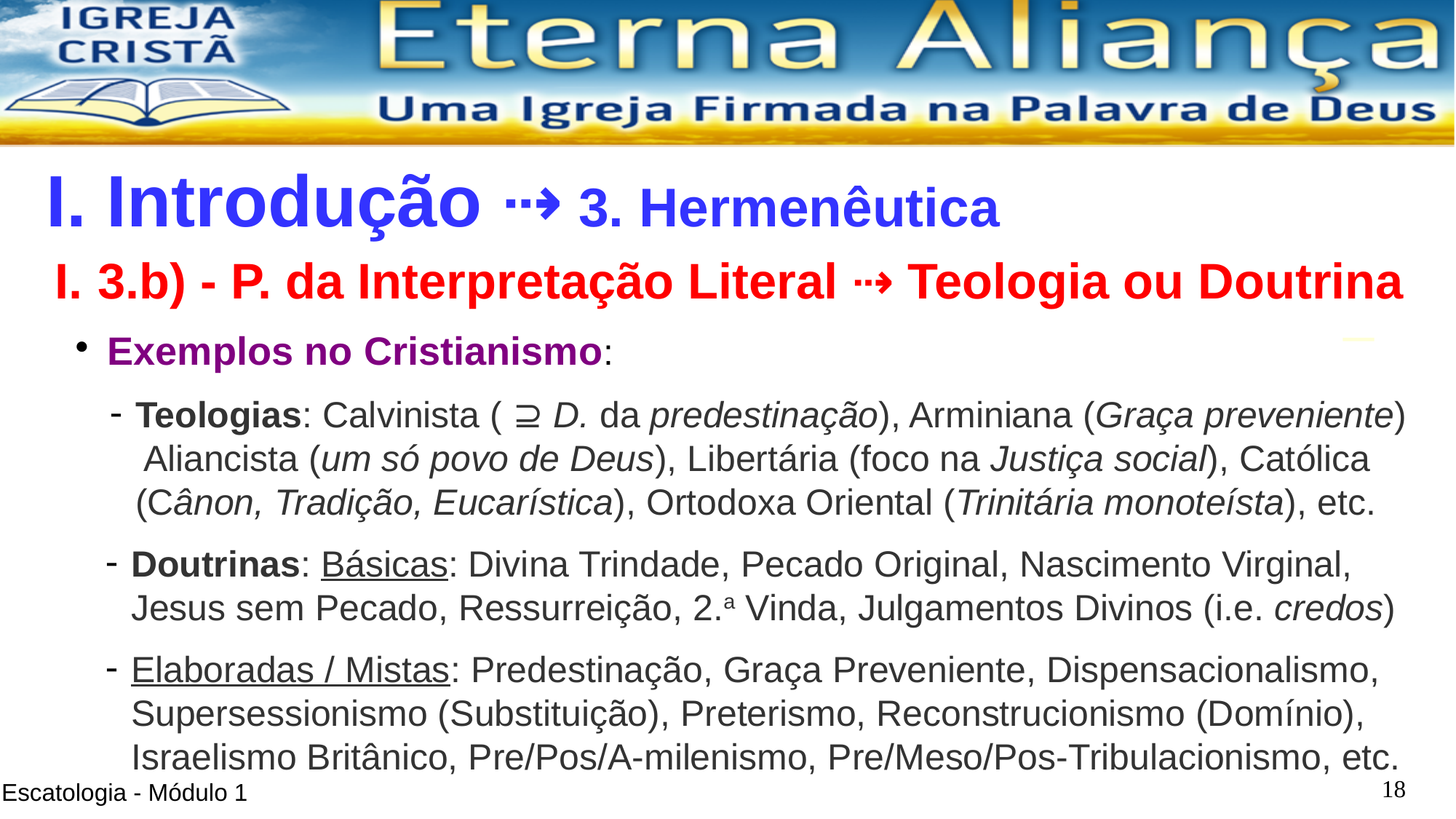

I. Introdução ⇢ 3. Hermenêutica
3.b) - P. da Interpretação Literal ⇢ Teologia ou Doutrina
Exemplos no Cristianismo:
Teologias: Calvinista ( ⊇ D. da predestinação), Arminiana (Graça preveniente)  Aliancista (um só povo de Deus), Libertária (foco na Justiça social), Católica (Cânon, Tradição, Eucarística), Ortodoxa Oriental (Trinitária monoteísta), etc.
Doutrinas: Básicas: Divina Trindade, Pecado Original, Nascimento Virginal, Jesus sem Pecado, Ressurreição, 2.a Vinda, Julgamentos Divinos (i.e. credos)
Elaboradas / Mistas: Predestinação, Graça Preveniente, Dispensacionalismo, Supersessionismo (Substituição), Preterismo, Reconstrucionismo (Domínio),  Israelismo Britânico, Pre/Pos/A-milenismo, Pre/Meso/Pos-Tribulacionismo, etc.

18
Escatologia - Módulo 1